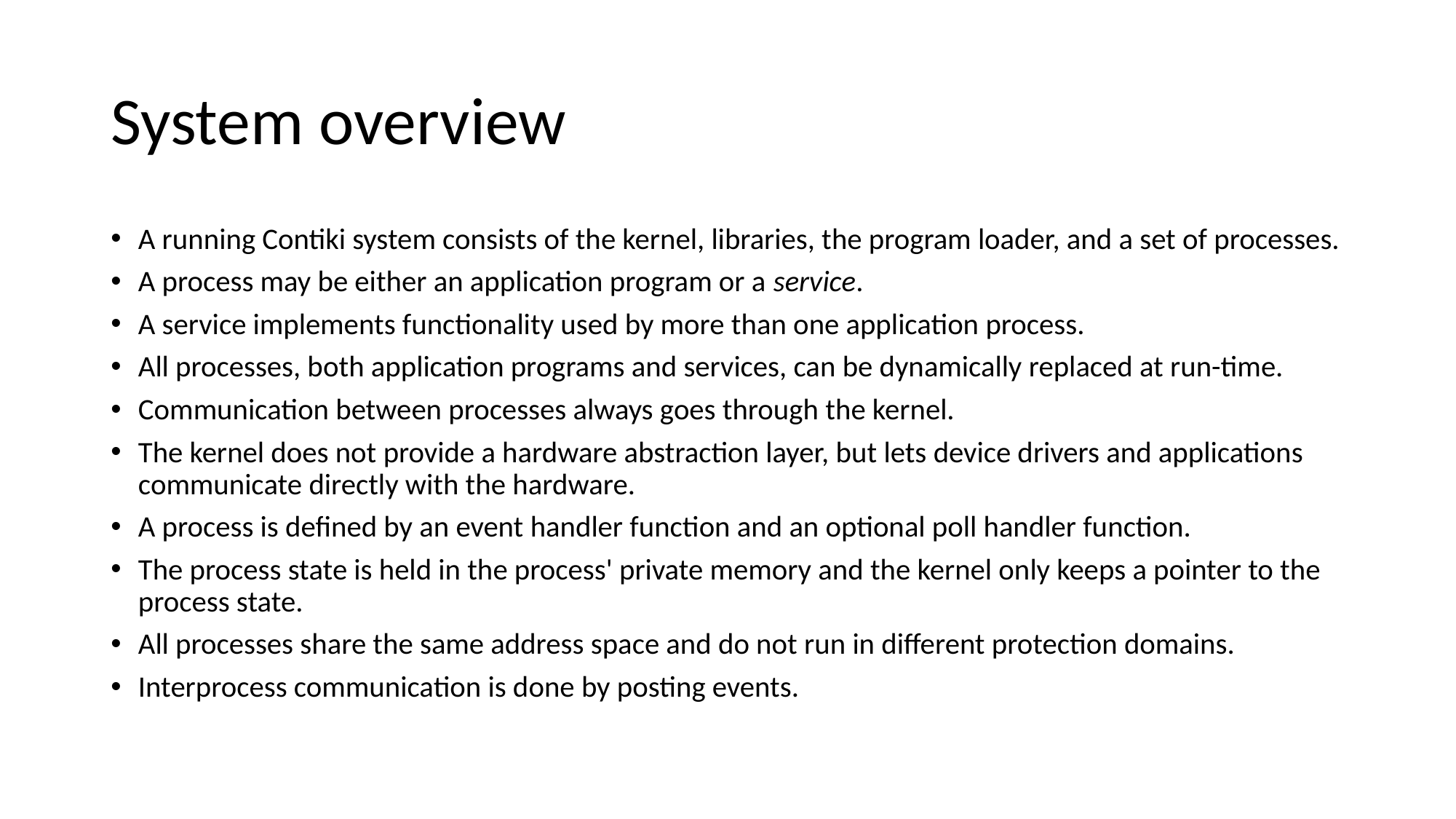

# System overview
A running Contiki system consists of the kernel, libraries, the program loader, and a set of processes.
A process may be either an application program or a service.
A service implements functionality used by more than one application process.
All processes, both application programs and services, can be dynamically replaced at run-time.
Communication between processes always goes through the kernel.
The kernel does not provide a hardware abstraction layer, but lets device drivers and applications communicate directly with the hardware.
A process is defined by an event handler function and an optional poll handler function.
The process state is held in the process' private memory and the kernel only keeps a pointer to the process state.
All processes share the same address space and do not run in different protection domains.
Interprocess communication is done by posting events.